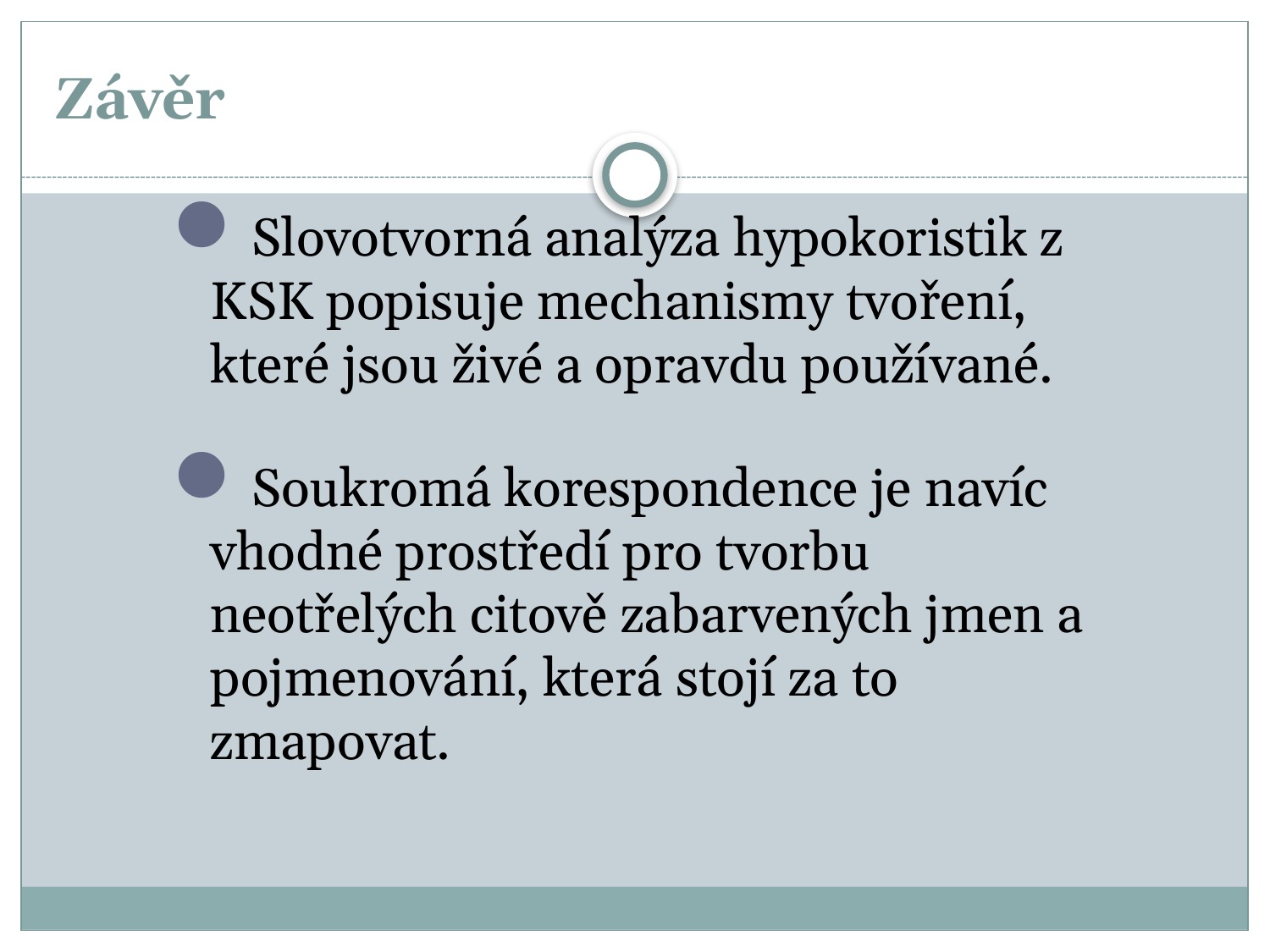

# Závěr
Slovotvorná analýza hypokoristik z KSK popisuje mechanismy tvoření, které jsou živé a opravdu používané.

Soukromá korespondence je navíc vhodné prostředí pro tvorbu neotřelých citově zabarvených jmen a pojmenování, která stojí za to zmapovat.